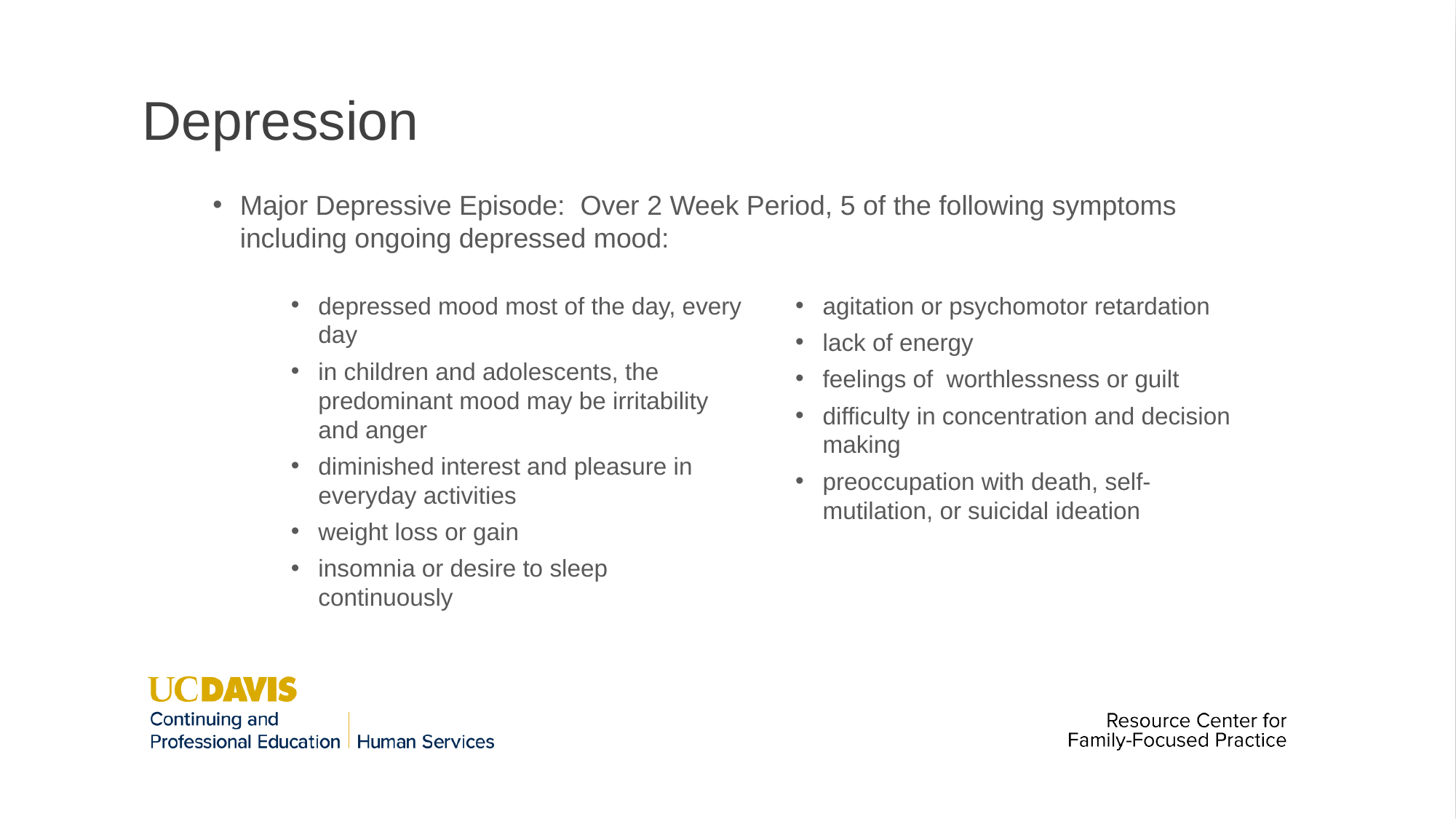

# Depression
Major Depressive Episode:  Over 2 Week Period, 5 of the following symptoms including ongoing depressed mood:

depressed mood most of the day, every day
in children and adolescents, the predominant mood may be irritability and anger
diminished interest and pleasure in everyday activities
weight loss or gain
insomnia or desire to sleep continuously
agitation or psychomotor retardation
lack of energy
feelings of  worthlessness or guilt
difficulty in concentration and decision making
preoccupation with death, self-mutilation, or suicidal ideation